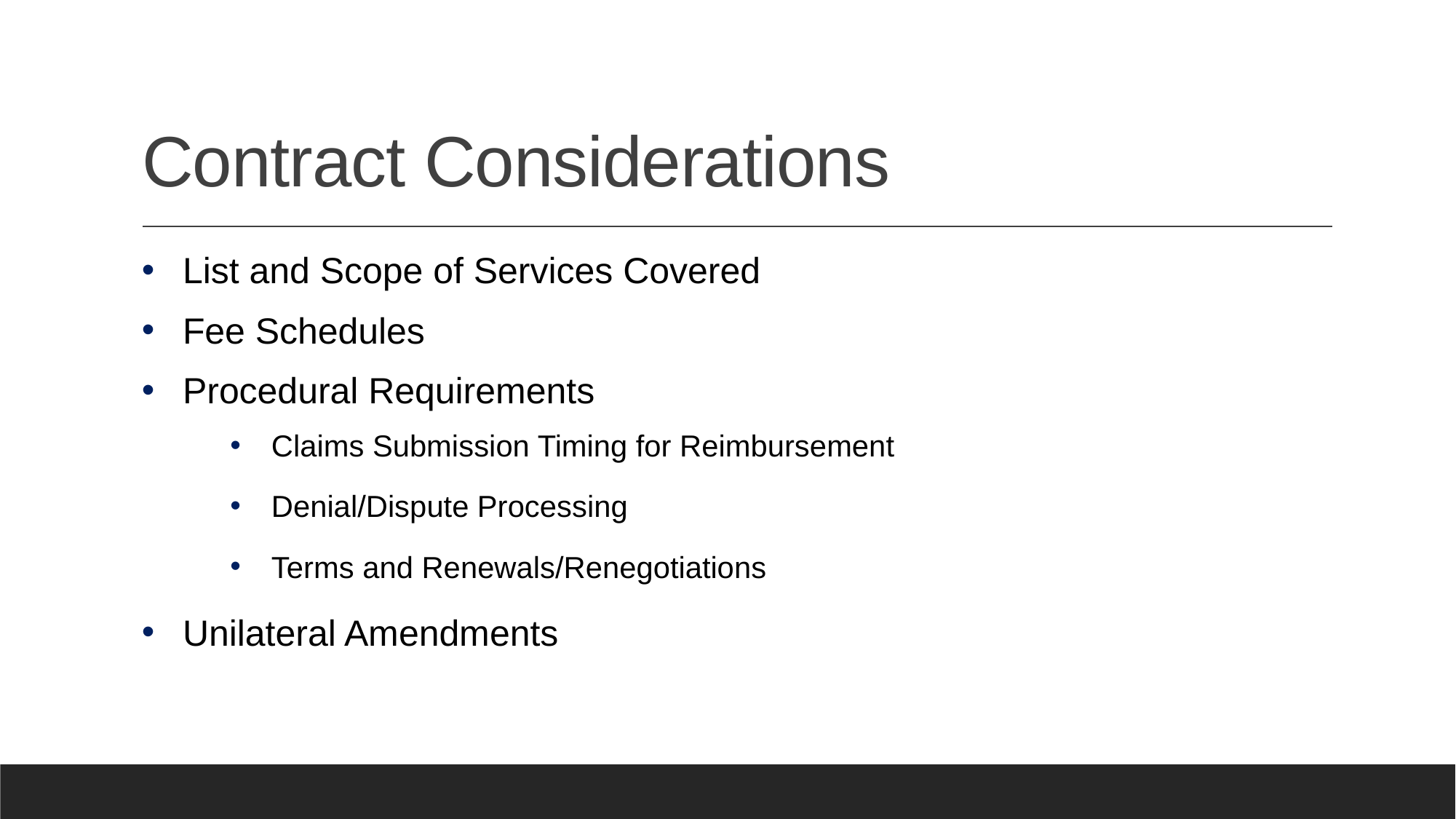

# Contract Considerations
List and Scope of Services Covered
Fee Schedules
Procedural Requirements
Claims Submission Timing for Reimbursement
Denial/Dispute Processing
Terms and Renewals/Renegotiations
Unilateral Amendments